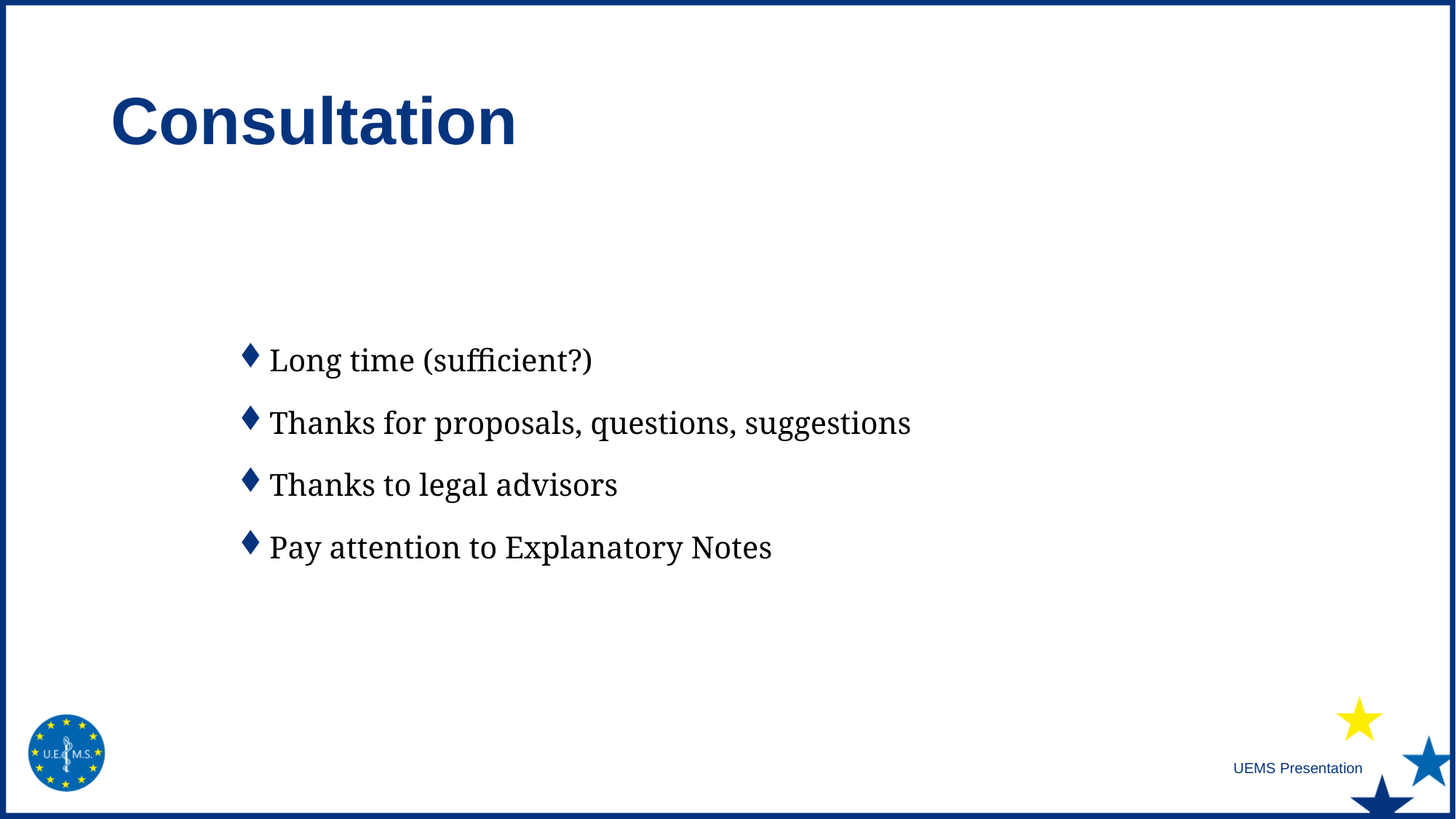

# Consultation
Long time (sufficient?)
Thanks for proposals, questions, suggestions
Thanks to legal advisors
Pay attention to Explanatory Notes

UEMS Presentation